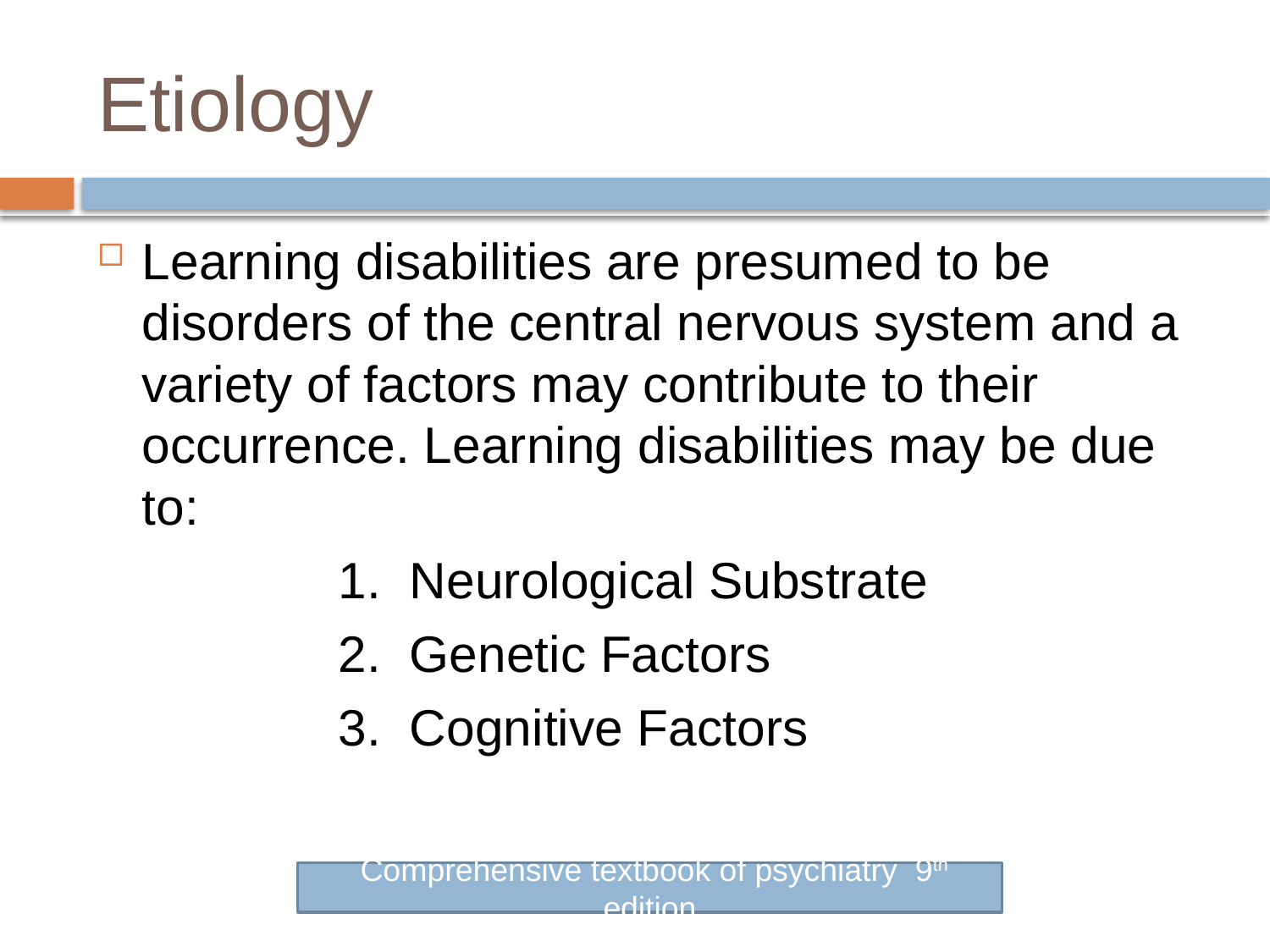

# Etiology
Learning disabilities are presumed to be disorders of the central nervous system and a variety of factors may contribute to their occurrence. Learning disabilities may be due to:
                 1.  Neurological Substrate
                 2.  Genetic Factors
                 3.  Cognitive Factors
 Comprehensive textbook of psychiatry  9th edition